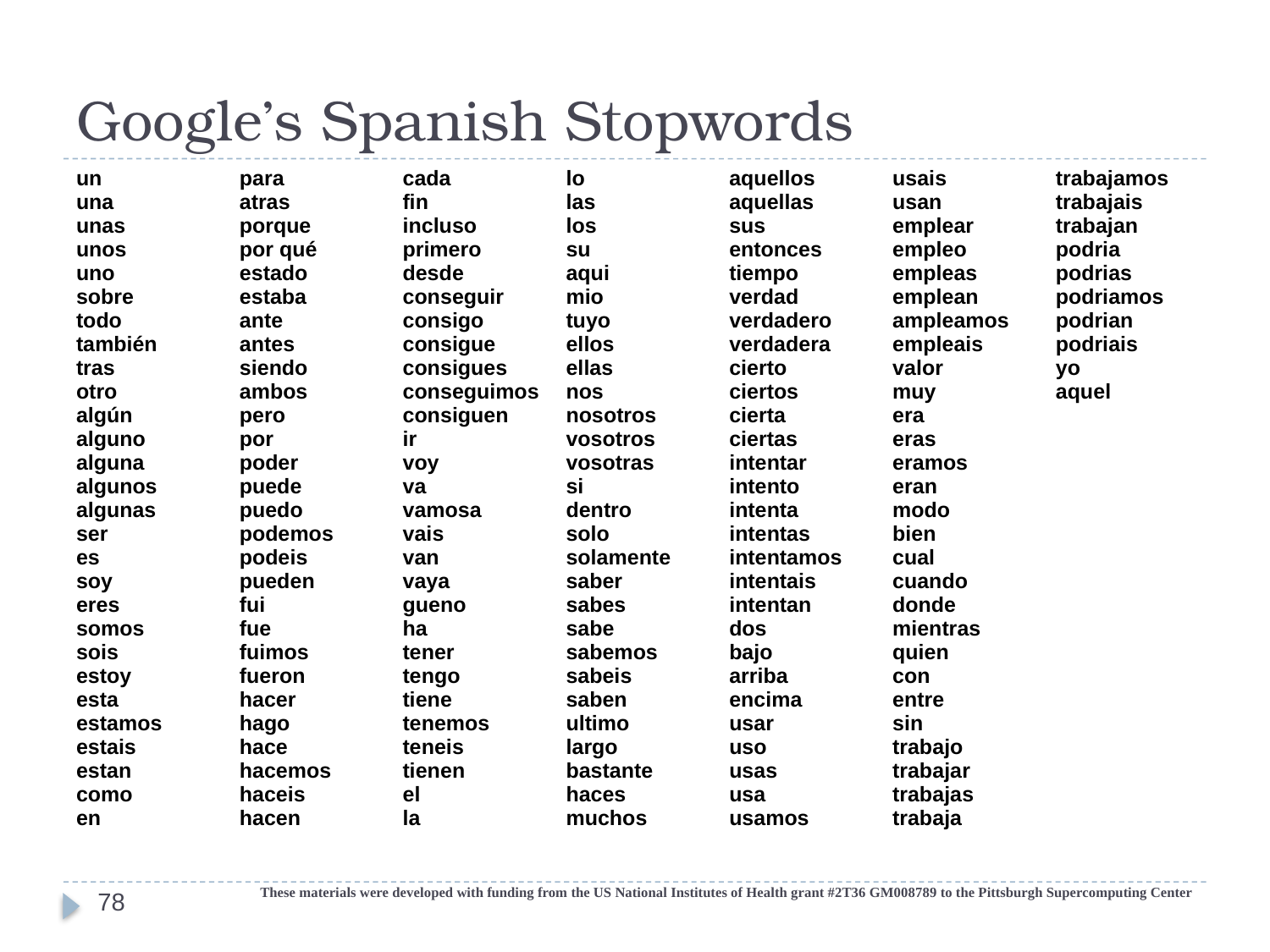

# Google’s Spanish Stopwords
| un una unas unos uno sobre todo también tras otro algún alguno alguna algunos algunas ser es soy eres somos sois estoy esta estamos estais estan como en | para atras porque por qué estado estaba ante antes siendo ambos pero por poder puede puedo podemos podeis pueden fui fue fuimos fueron hacer hago hace hacemos haceis hacen | cada fin incluso primero desde conseguir consigo consigue consigues conseguimos consiguen ir voy va vamosa vais van vaya gueno ha tener tengo tiene tenemos teneis tienen el la | lo las los su aqui mio tuyo ellos ellas nos nosotros vosotros vosotras si dentro solo solamente saber sabes sabe sabemos sabeis saben ultimo largo bastante haces muchos | aquellos aquellas sus entonces tiempo verdad verdadero verdadera cierto ciertos cierta ciertas intentar intento intenta intentas intentamos intentais intentan dos bajo arriba encima usar uso usas usa usamos | usais usan emplear empleo empleas emplean ampleamos empleais valor muy era eras eramos eran modo bien cual cuando donde mientras quien con entre sin trabajo trabajar trabajas trabaja | trabajamos trabajais trabajan podria podrias podriamos podrian podriais yo aquel |
| --- | --- | --- | --- | --- | --- | --- |
These materials were developed with funding from the US National Institutes of Health grant #2T36 GM008789 to the Pittsburgh Supercomputing Center
78